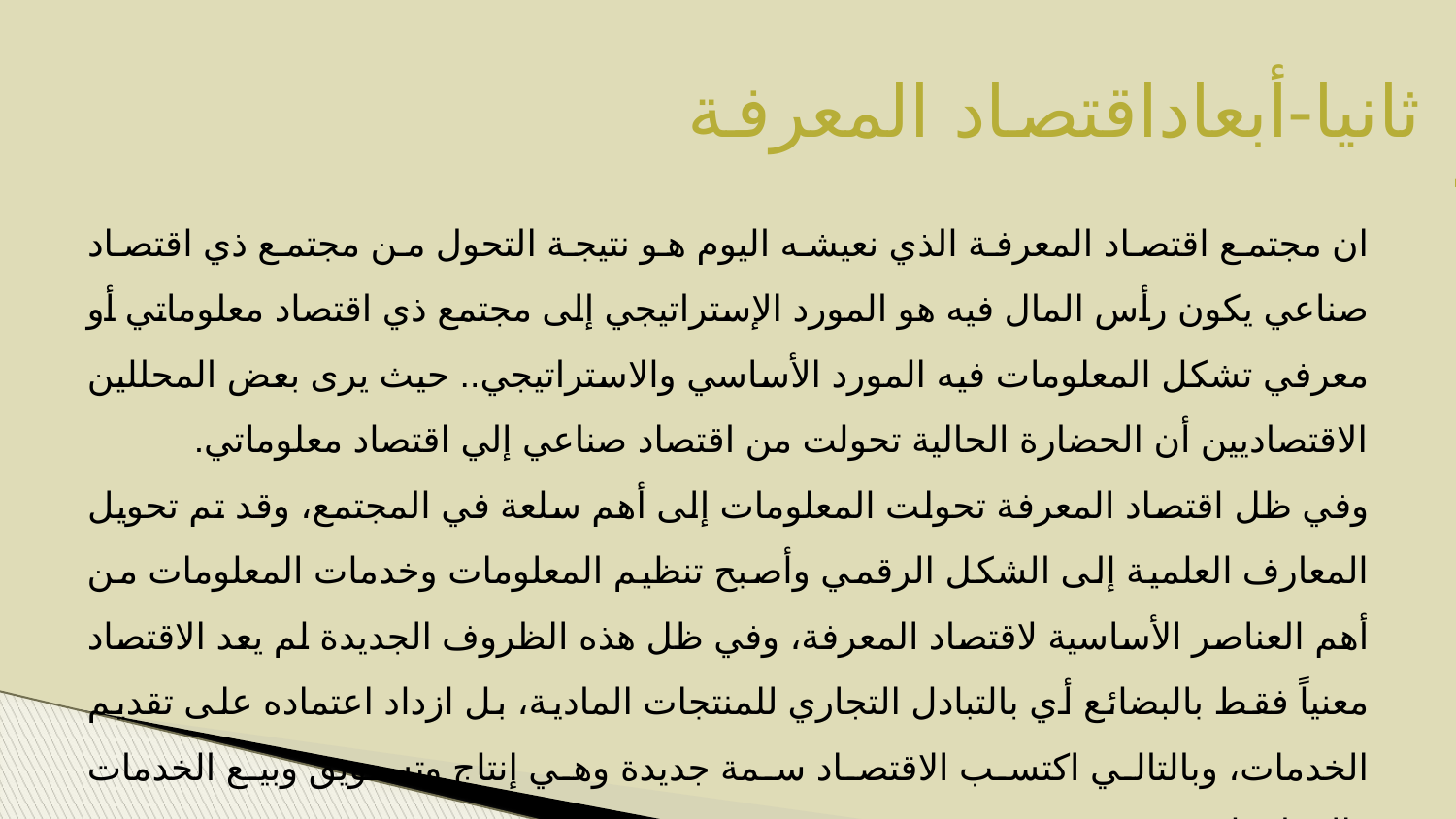

ثانيا-أبعاداقتصاد المعرفة ..
	ان مجتمع اقتصاد المعرفة الذي نعيشه اليوم هو نتيجة التحول من مجتمع ذي اقتصاد صناعي يكون رأس المال فيه هو المورد الإستراتيجي إلى مجتمع ذي اقتصاد معلوماتي أو معرفي تشكل المعلومات فيه المورد الأساسي والاستراتيجي.. حيث يرى بعض المحللين الاقتصاديين أن الحضارة الحالية تحولت من اقتصاد صناعي إلي اقتصاد معلوماتي.
	وفي ظل اقتصاد المعرفة تحولت المعلومات إلى أهم سلعة في المجتمع، وقد تم تحويل المعارف العلمية إلى الشكل الرقمي وأصبح تنظيم المعلومات وخدمات المعلومات من أهم العناصر الأساسية لاقتصاد المعرفة، وفي ظل هذه الظروف الجديدة لم يعد الاقتصاد معنياً فقط بالبضائع أي بالتبادل التجاري للمنتجات المادية، بل ازداد اعتماده على تقديم الخدمات، وبالتالي اكتسب الاقتصاد سمة جديدة وهي إنتاج وتسويق وبيع الخدمات والمعلومات.